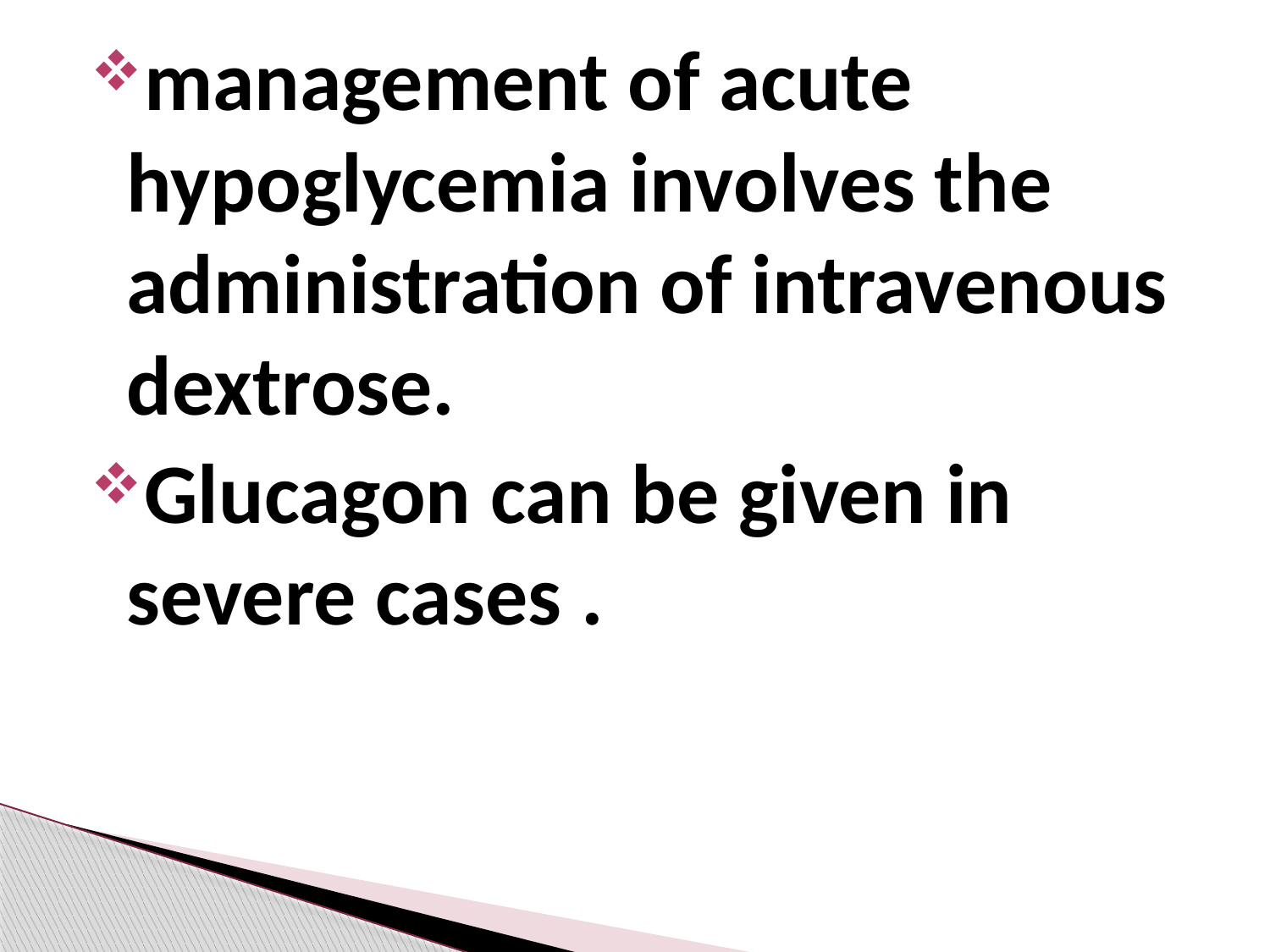

management of acute hypoglycemia involves the administration of intravenous dextrose.
Glucagon can be given in severe cases .